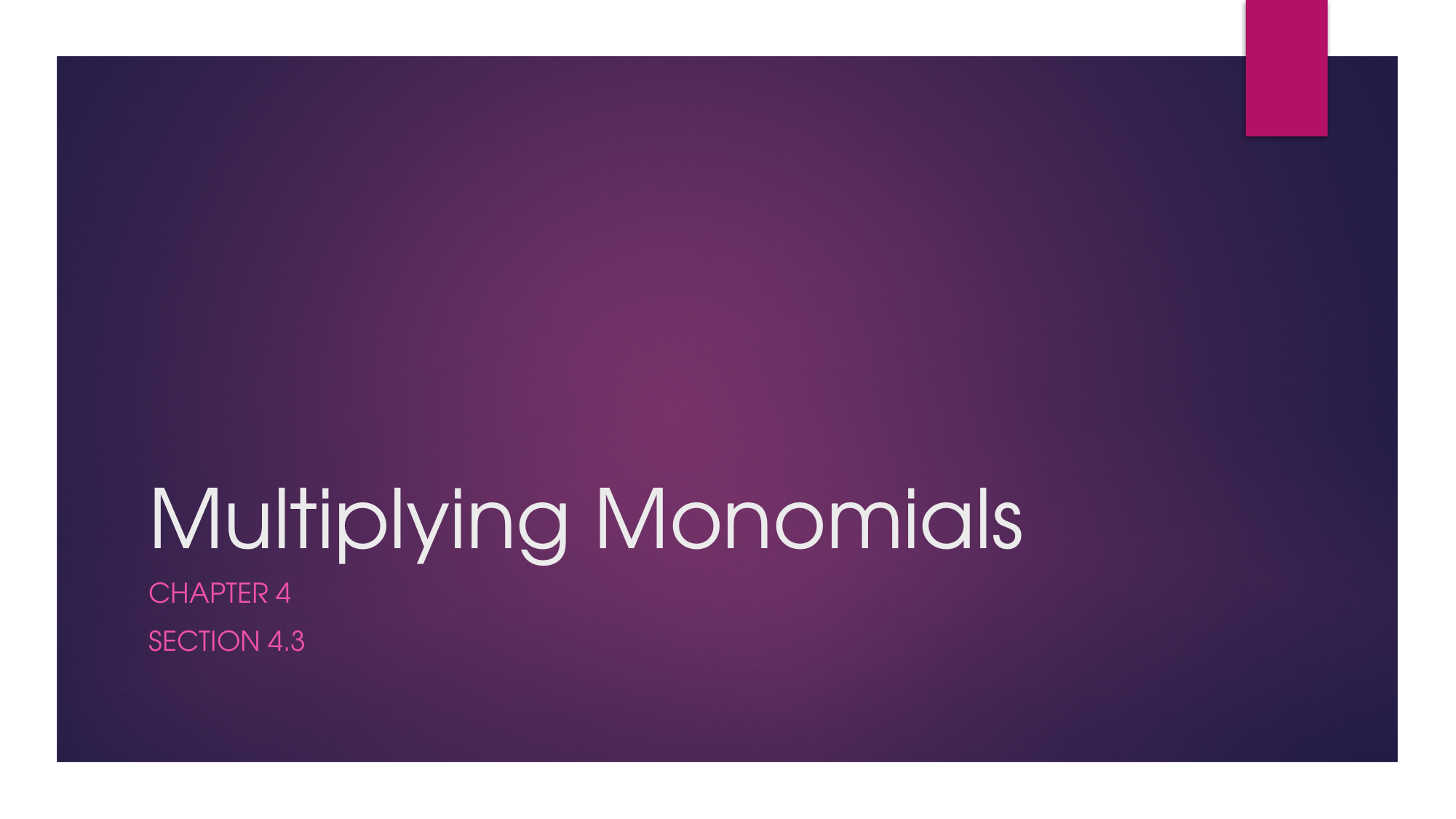

# Multiplying Monomials
Chapter 4
Section 4.3